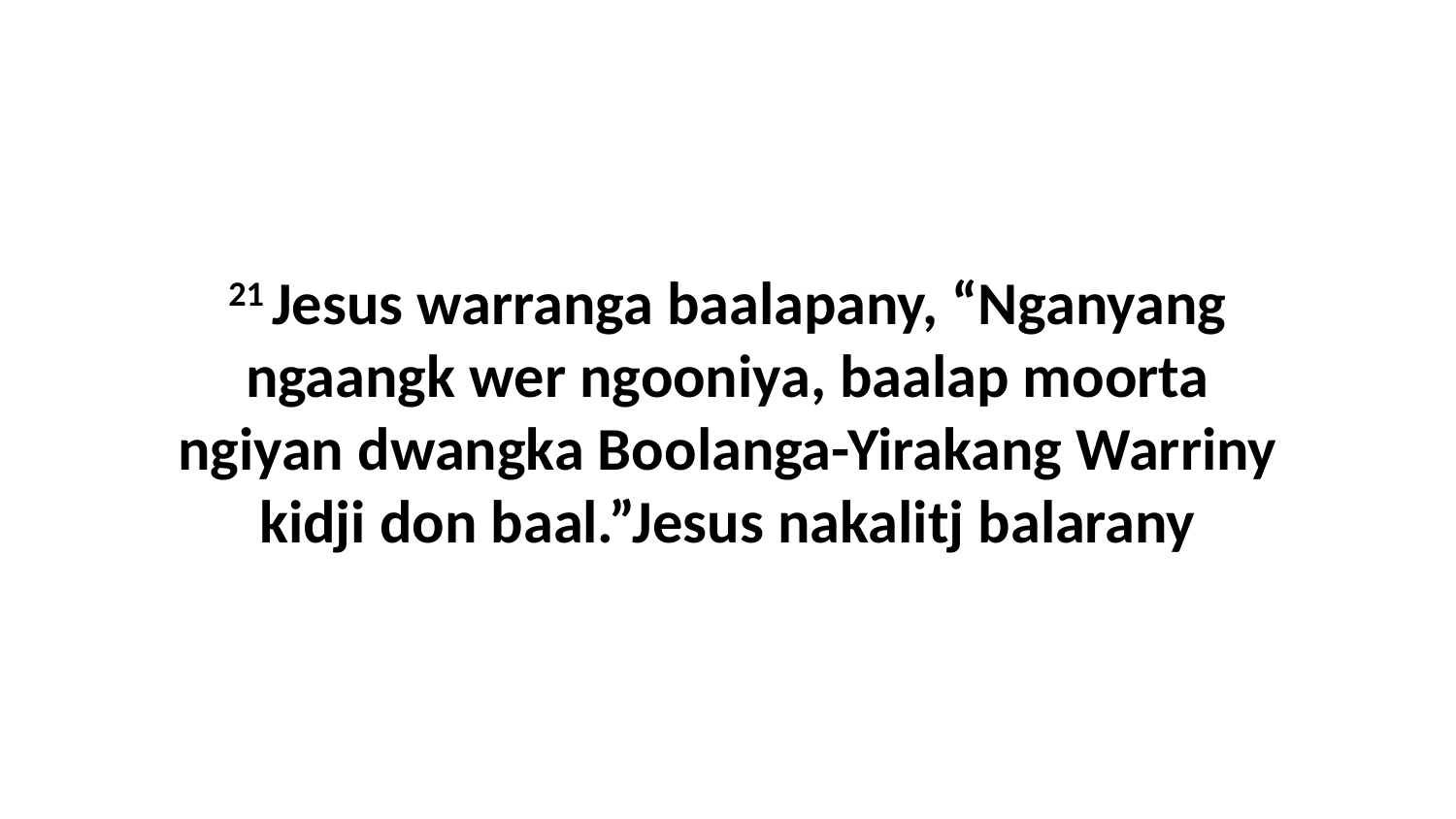

21 Jesus warranga baalapany, “Nganyang ngaangk wer ngooniya, baalap moorta ngiyan dwangka Boolanga-Yirakang Warriny kidji don baal.”Jesus nakalitj balarany